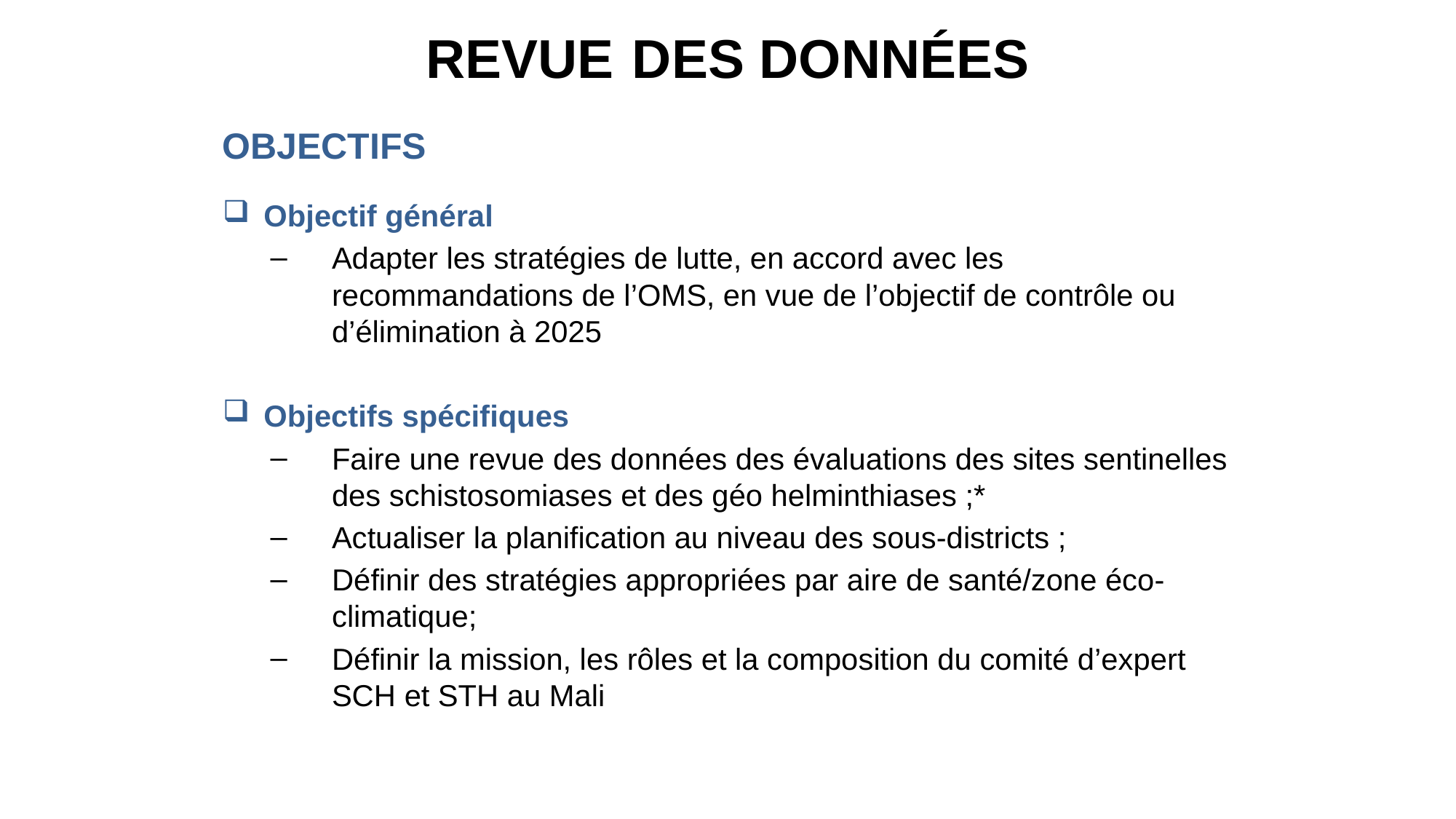

# REVUE DES DONNÉES
OBJECTIFS
Objectif général
Adapter les stratégies de lutte, en accord avec les recommandations de l’OMS, en vue de l’objectif de contrôle ou d’élimination à 2025

Objectifs spécifiques
Faire une revue des données des évaluations des sites sentinelles des schistosomiases et des géo helminthiases ;*
Actualiser la planification au niveau des sous-districts ;
Définir des stratégies appropriées par aire de santé/zone éco-climatique;
Définir la mission, les rôles et la composition du comité d’expert SCH et STH au Mali